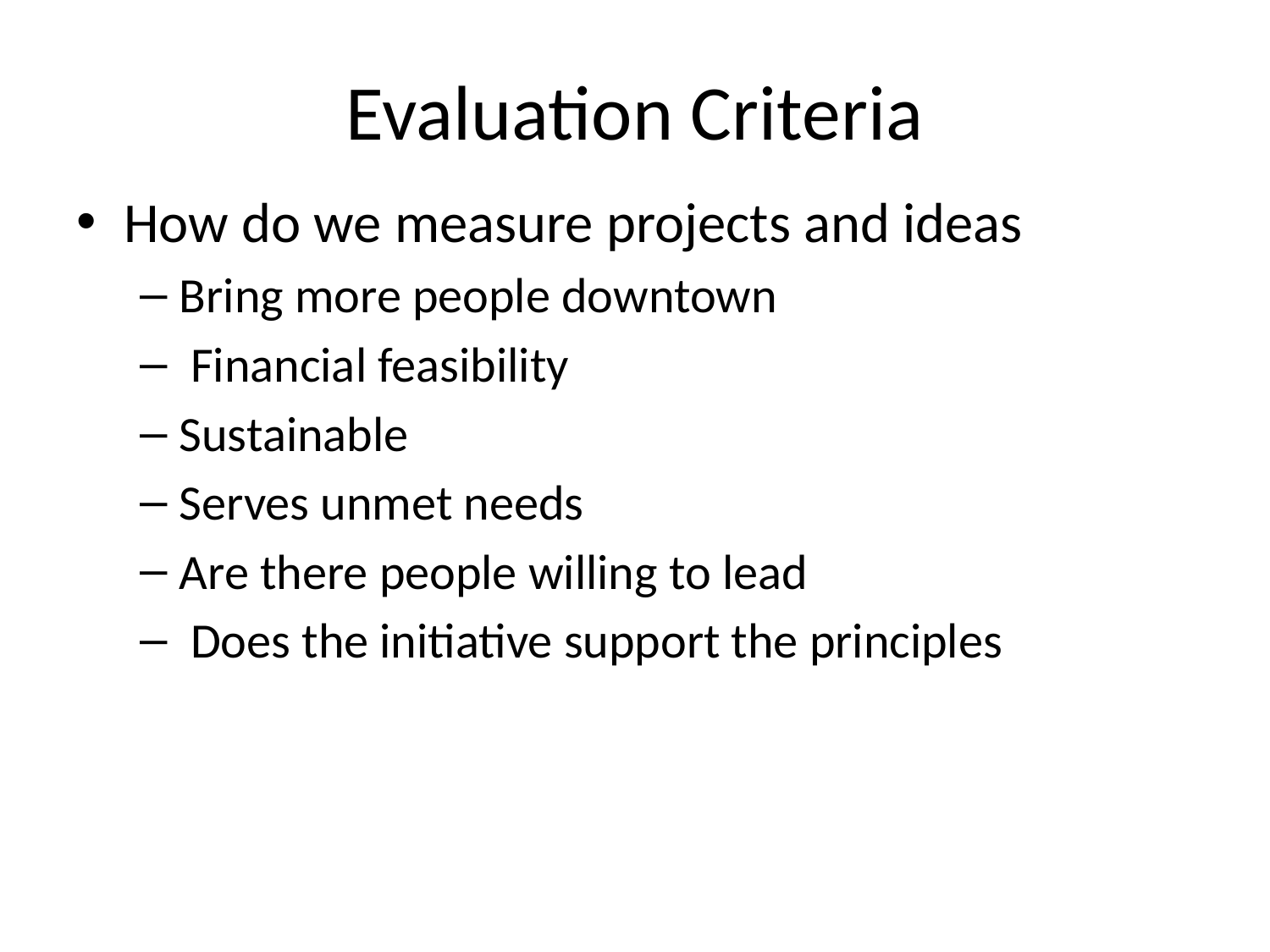

# Evaluation Criteria
How do we measure projects and ideas
Bring more people downtown
 Financial feasibility
Sustainable
Serves unmet needs
Are there people willing to lead
 Does the initiative support the principles